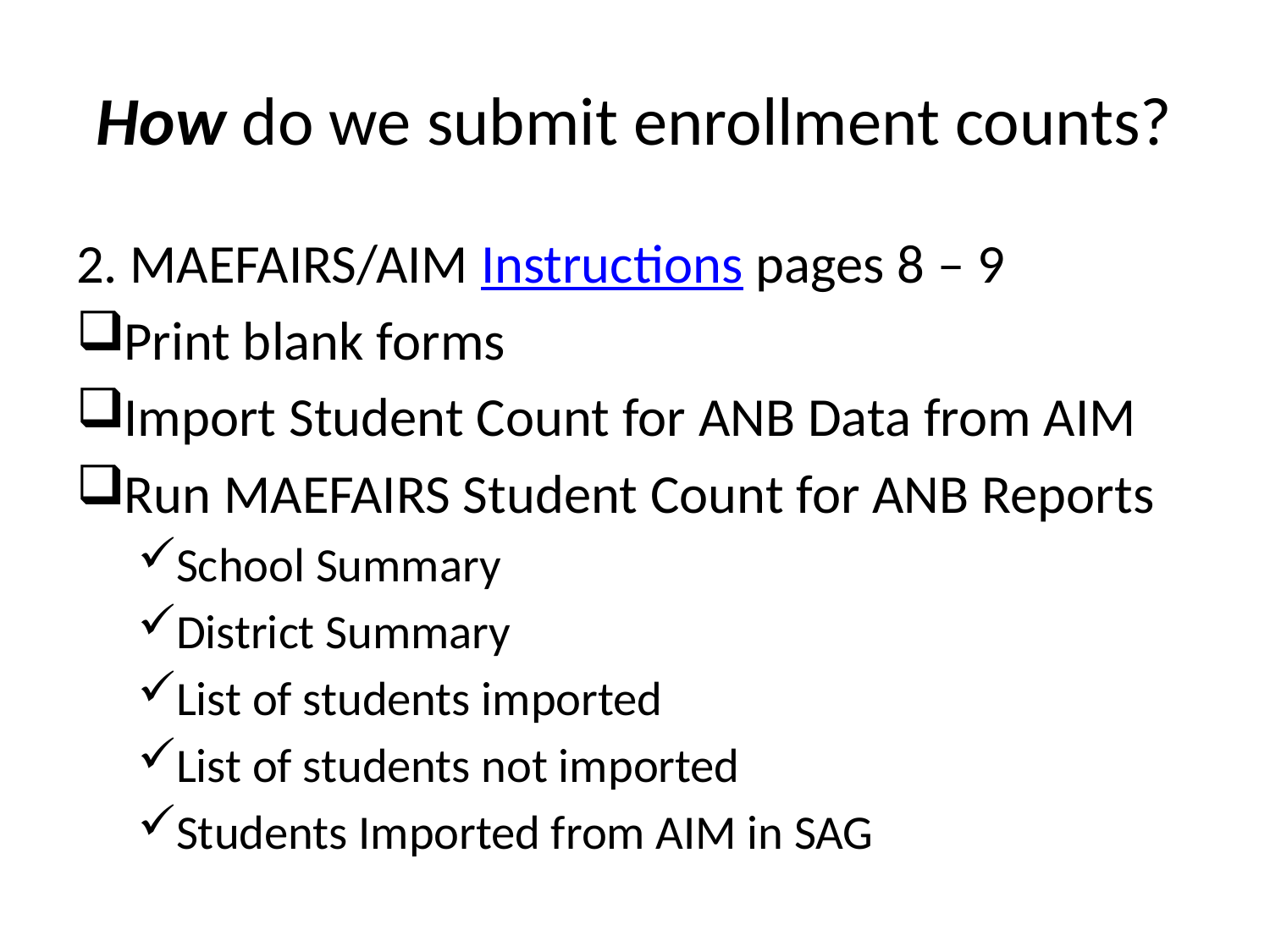

# How do we submit enrollment counts?
2. MAEFAIRS/AIM Instructions pages 8 – 9
Print blank forms
Import Student Count for ANB Data from AIM
Run MAEFAIRS Student Count for ANB Reports
School Summary
District Summary
List of students imported
List of students not imported
Students Imported from AIM in SAG